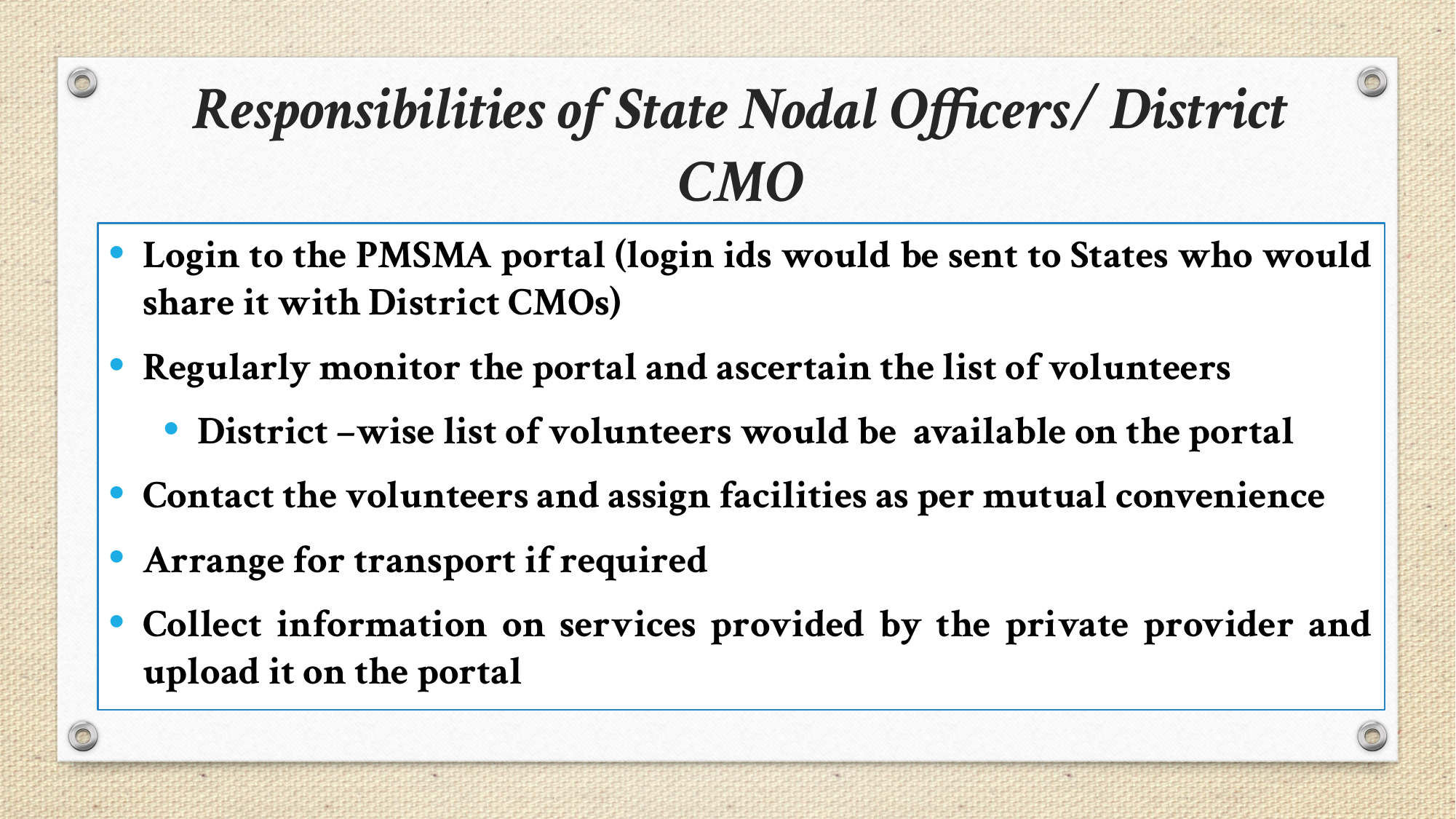

# Responsibilities of State Nodal Officers/ District CMO
Login to the PMSMA portal (login ids would be sent to States who would share it with District CMOs)
Regularly monitor the portal and ascertain the list of volunteers
District –wise list of volunteers would be  available on the portal
Contact the volunteers and assign facilities as per mutual convenience
Arrange for transport if required
Collect information on services provided by the private provider and upload it on the portal